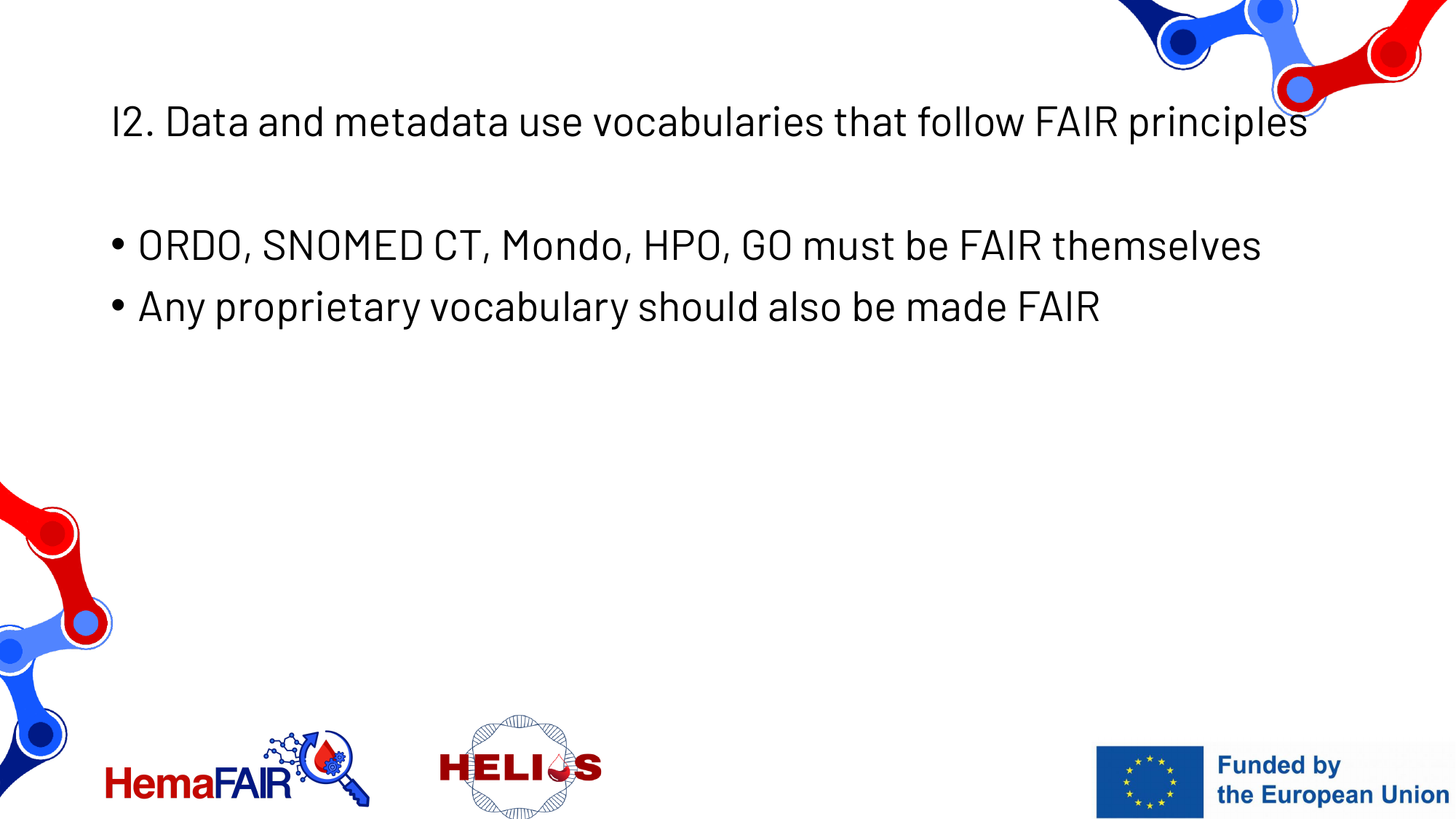

# I2. Data and metadata use vocabularies that follow FAIR principles
ORDO, SNOMED CT, Mondo, HPO, GO must be FAIR themselves
Any proprietary vocabulary should also be made FAIR